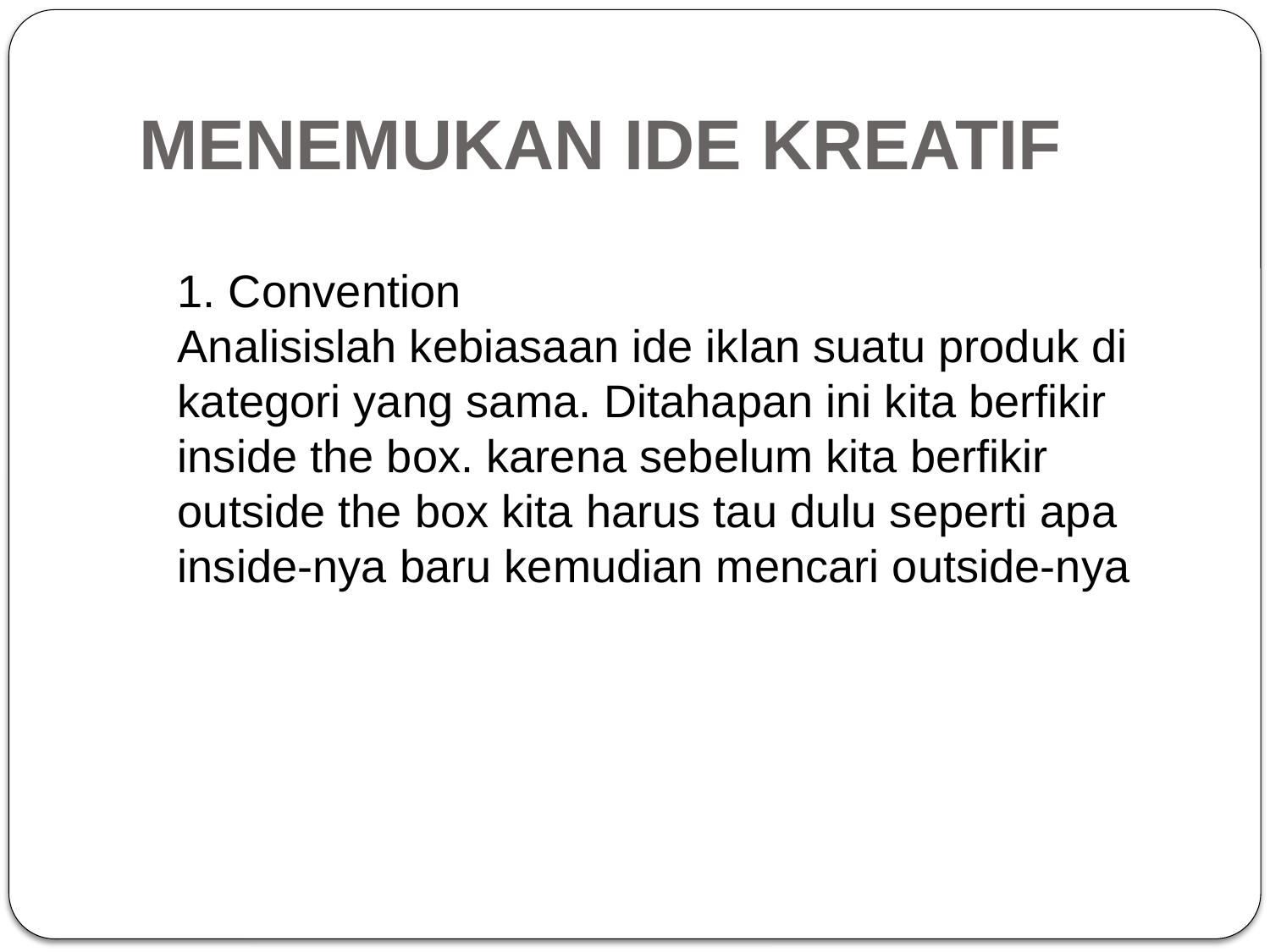

# MENEMUKAN IDE KREATIF
1. Convention
Analisislah kebiasaan ide iklan suatu produk di kategori yang sama. Ditahapan ini kita berfikir inside the box. karena sebelum kita berfikir outside the box kita harus tau dulu seperti apa inside-nya baru kemudian mencari outside-nya